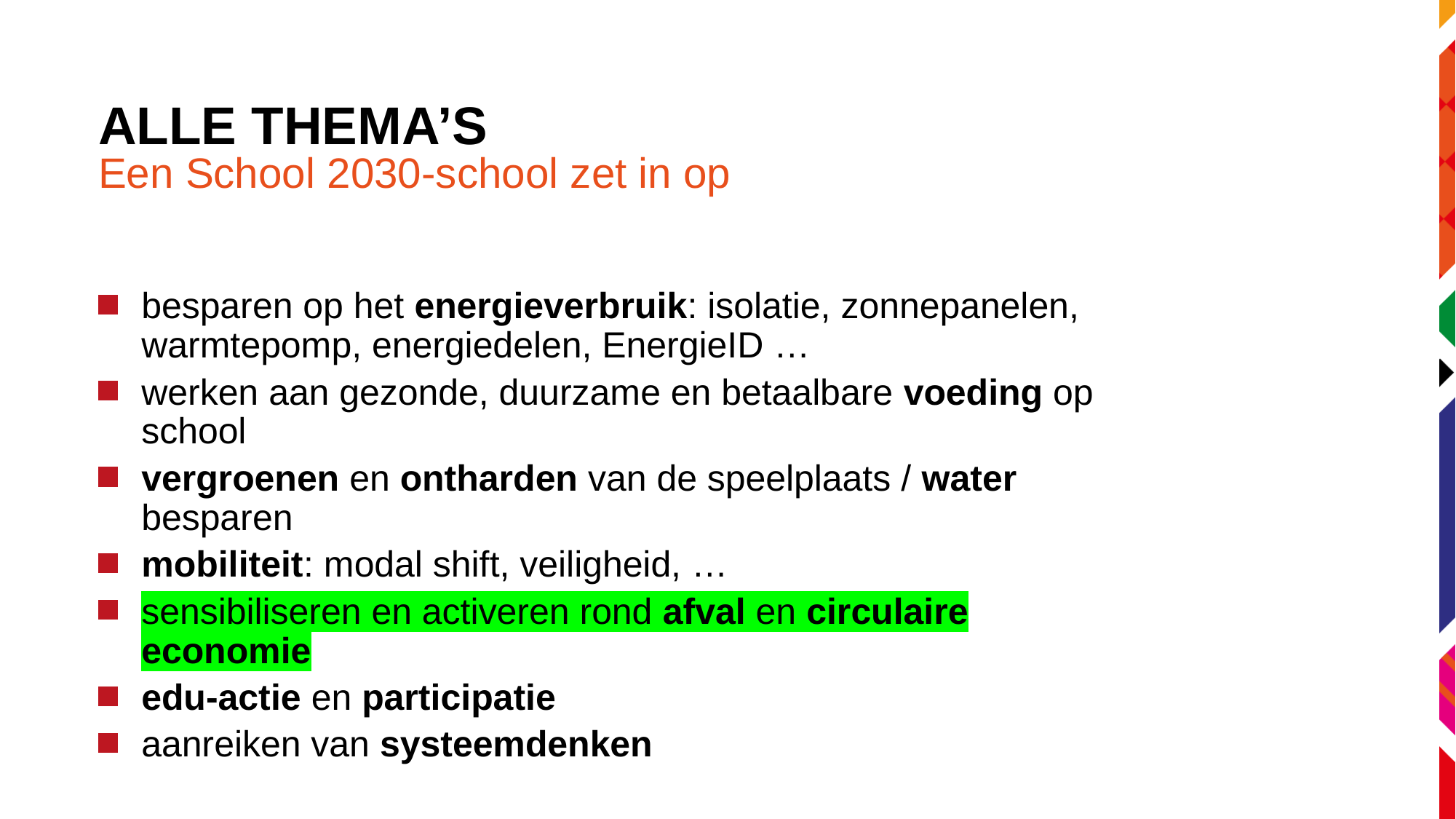

# ALLE THEMA’S
Een School 2030-school zet in op
besparen op het energieverbruik: isolatie, zonnepanelen, warmtepomp, energiedelen, EnergieID …
werken aan gezonde, duurzame en betaalbare voeding op school
vergroenen en ontharden van de speelplaats / water besparen
mobiliteit: modal shift, veiligheid, …
sensibiliseren en activeren rond afval en circulaire economie
edu-actie en participatie
aanreiken van systeemdenken